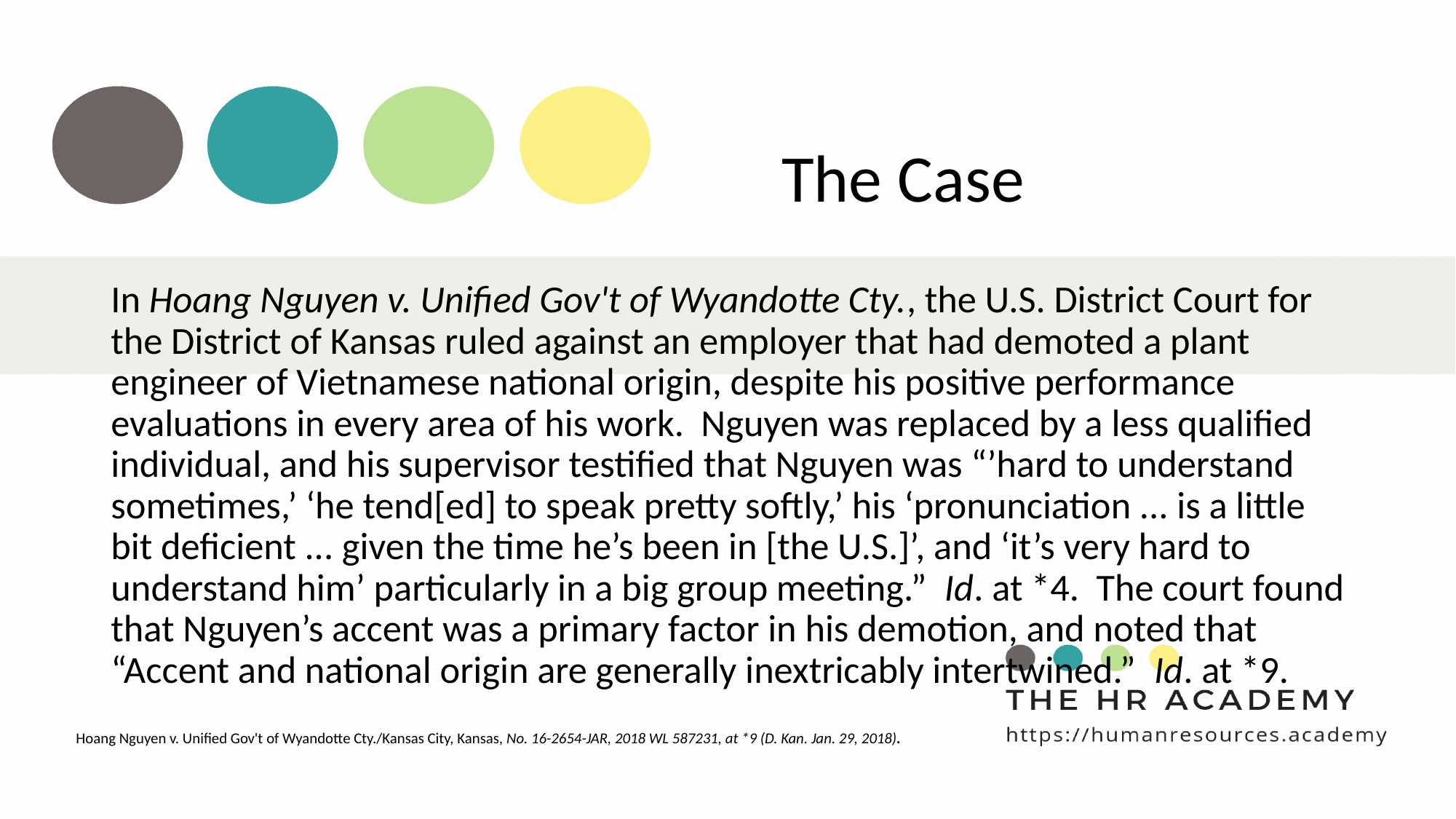

# The Case
In Hoang Nguyen v. Unified Gov't of Wyandotte Cty., the U.S. District Court for the District of Kansas ruled against an employer that had demoted a plant engineer of Vietnamese national origin, despite his positive performance evaluations in every area of his work.  Nguyen was replaced by a less qualified individual, and his supervisor testified that Nguyen was “’hard to understand sometimes,’ ‘he tend[ed] to speak pretty softly,’ his ‘pronunciation ... is a little bit deficient ... given the time he’s been in [the U.S.]’, and ‘it’s very hard to understand him’ particularly in a big group meeting.”  Id. at *4.  The court found that Nguyen’s accent was a primary factor in his demotion, and noted that “Accent and national origin are generally inextricably intertwined.”  Id. at *9.
Hoang Nguyen v. Unified Gov't of Wyandotte Cty./Kansas City, Kansas, No. 16-2654-JAR, 2018 WL 587231, at *9 (D. Kan. Jan. 29, 2018).